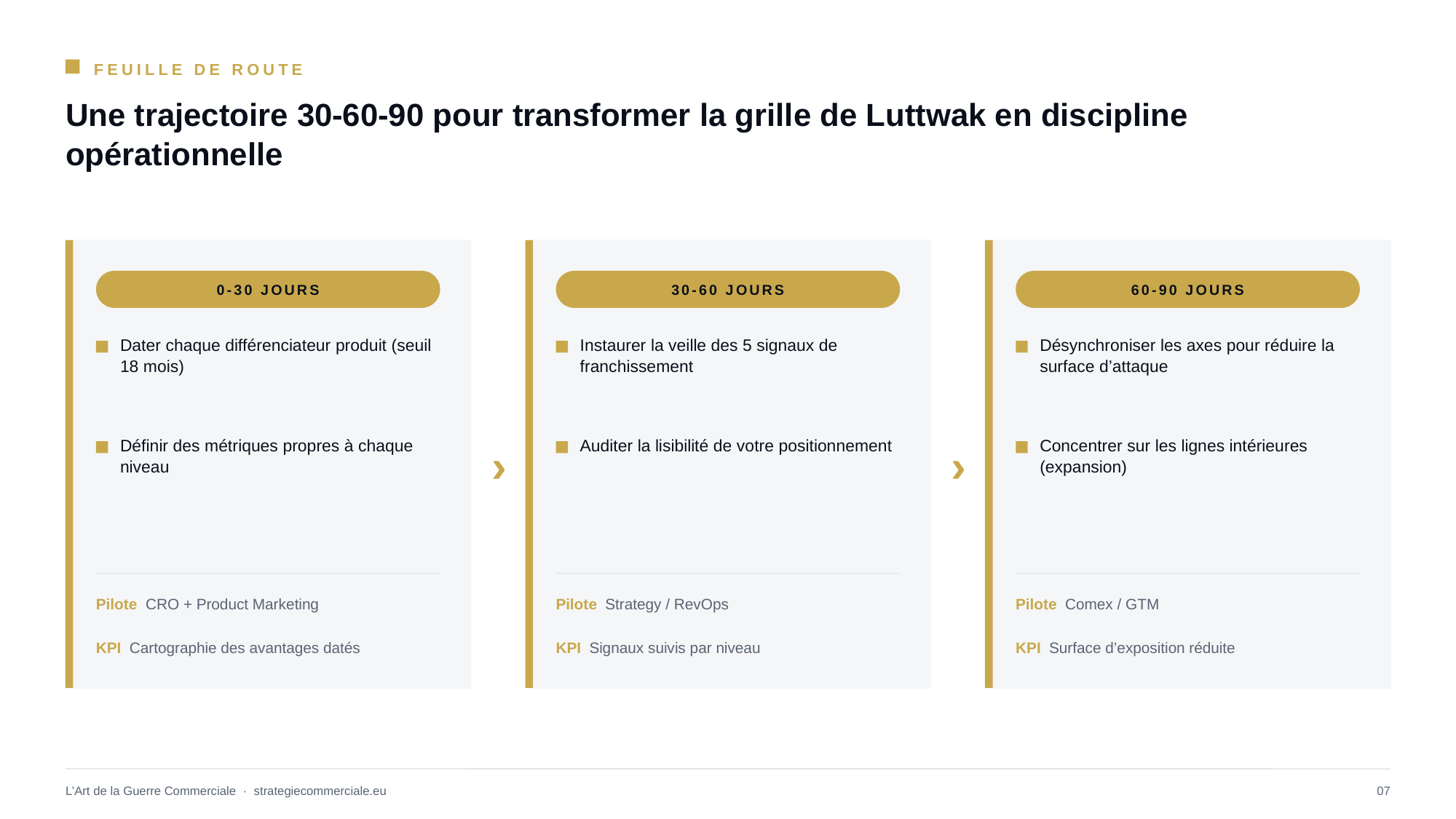

FEUILLE DE ROUTE

Une trajectoire 30-60-90 pour transformer la grille de Luttwak en discipline opérationnelle

0-30 JOURS

30-60 JOURS

60-90 JOURS
Dater chaque différenciateur produit (seuil 18 mois)
Instaurer la veille des 5 signaux de franchissement
Désynchroniser les axes pour réduire la surface d’attaque

›
›
Définir des métriques propres à chaque niveau
Auditer la lisibilité de votre positionnement
Concentrer sur les lignes intérieures (expansion)

Pilote  CRO + Product Marketing
Pilote  Strategy / RevOps
Pilote  Comex / GTM
KPI  Cartographie des avantages datés
KPI  Signaux suivis par niveau
KPI  Surface d’exposition réduite

L’Art de la Guerre Commerciale  ·  strategiecommerciale.eu
07